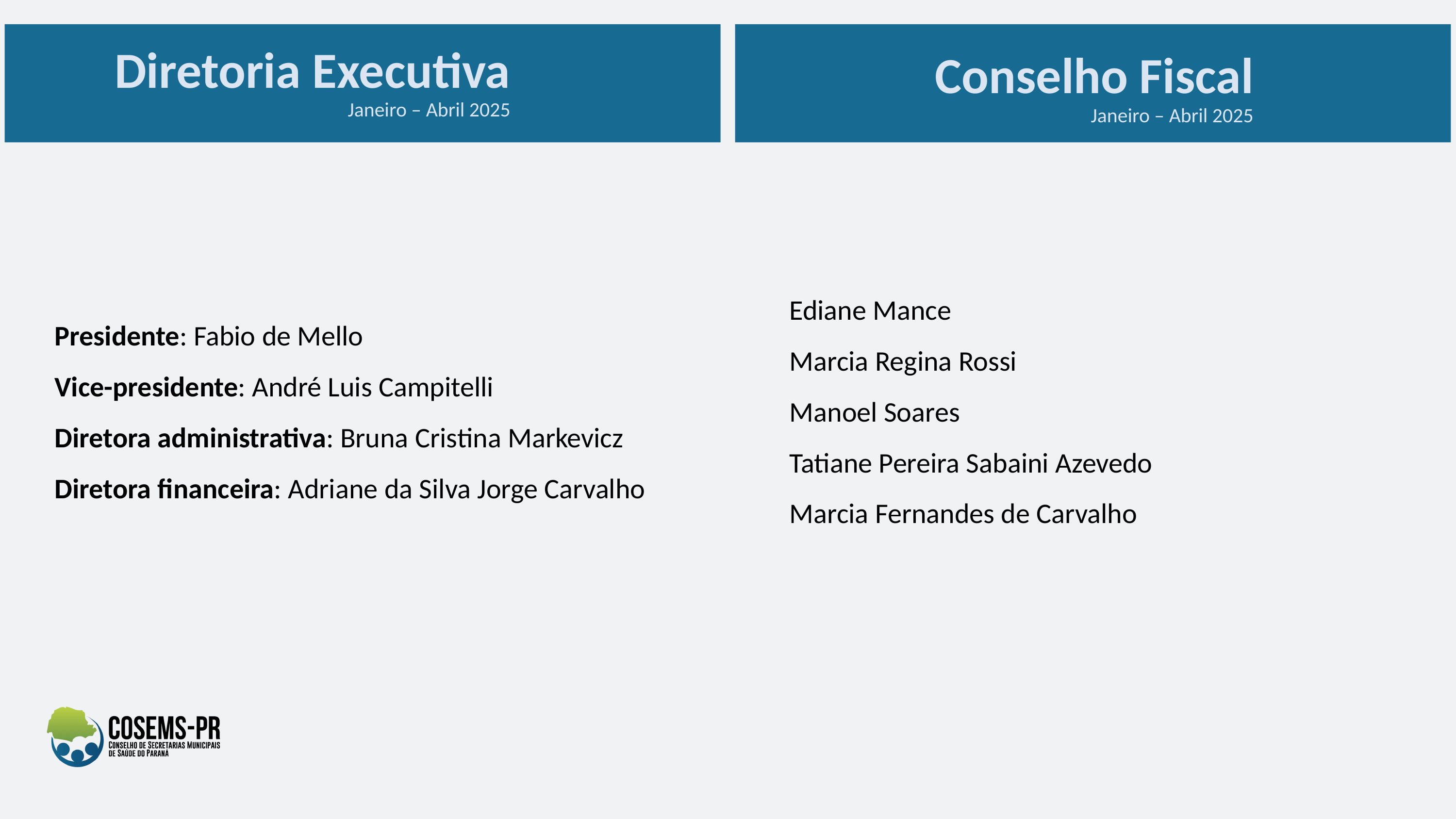

Diretoria Executiva
Janeiro – Abril 2025
Conselho Fiscal
Janeiro – Abril 2025
Ediane Mance
Marcia Regina Rossi
Manoel Soares
Tatiane Pereira Sabaini Azevedo
Marcia Fernandes de Carvalho
Presidente: Fabio de Mello
Vice-presidente: André Luis Campitelli
Diretora administrativa: Bruna Cristina Markevicz
Diretora financeira: Adriane da Silva Jorge Carvalho